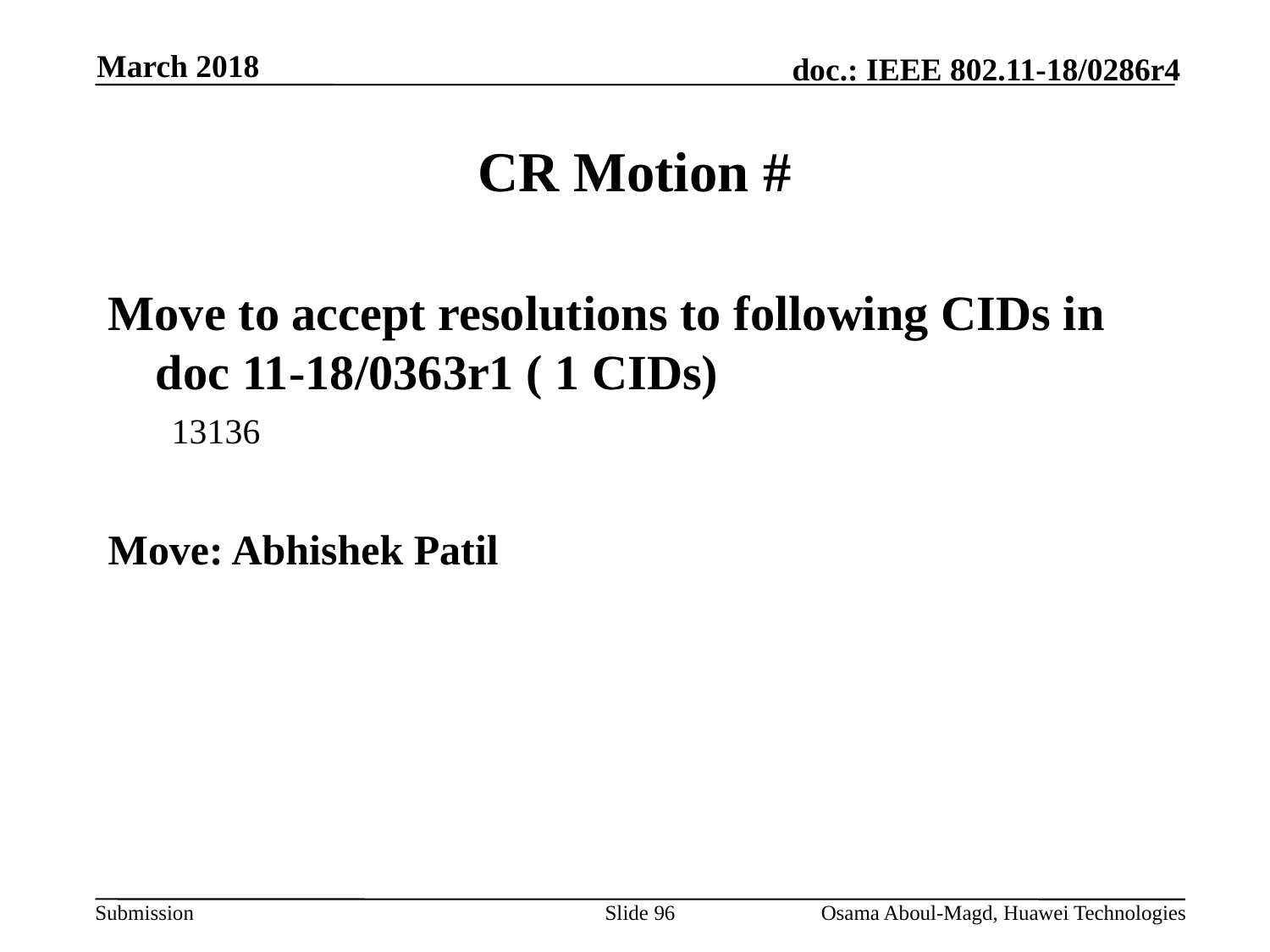

March 2018
# CR Motion #
Move to accept resolutions to following CIDs in doc 11-18/0363r1 ( 1 CIDs)
13136

Move: Abhishek Patil
Slide 96
Osama Aboul-Magd, Huawei Technologies